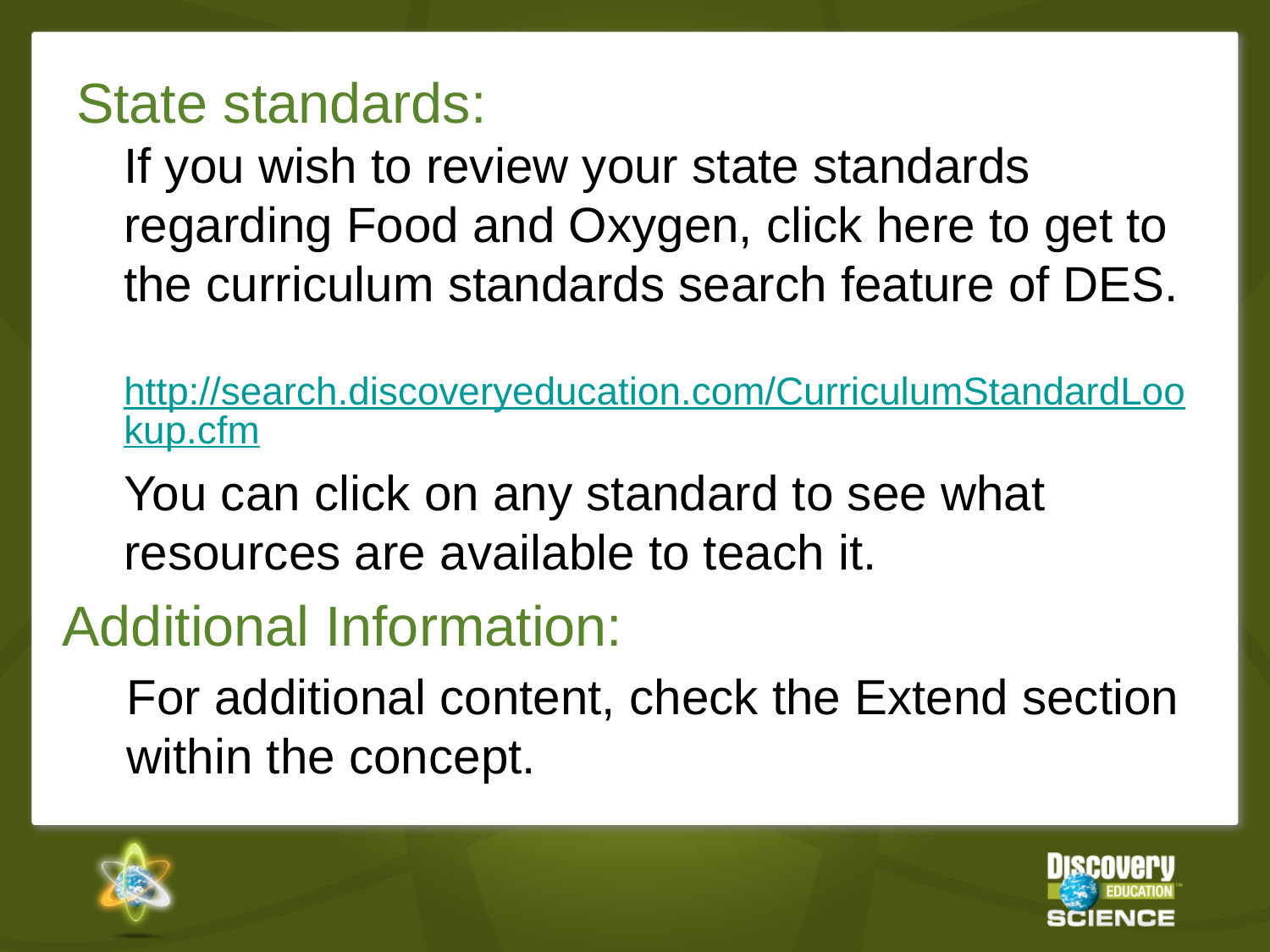

# State standards:
	If you wish to review your state standards regarding Food and Oxygen, click here to get to the curriculum standards search feature of DES.
	http://search.discoveryeducation.com/CurriculumStandardLookup.cfm
	You can click on any standard to see what resources are available to teach it.
Additional Information:
	For additional content, check the Extend section within the concept.